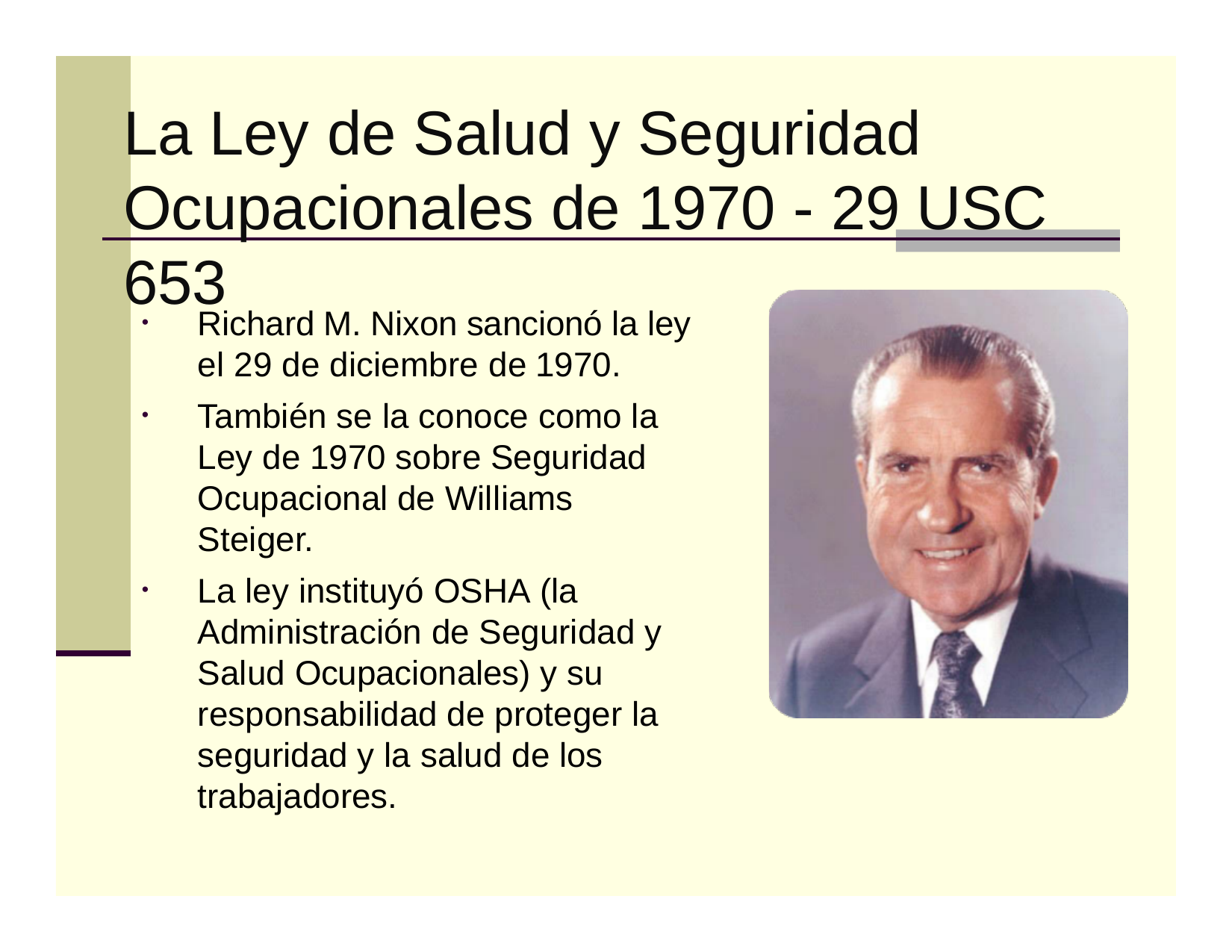

# La Ley de Salud y Seguridad
Ocupacionales de 1970 - 29 USC 653

Richard M. Nixon sancionó la ley el 29 de diciembre de 1970.

También se la conoce como la Ley de 1970 sobre Seguridad Ocupacional de Williams Steiger.

La ley instituyó OSHA (la Administración de Seguridad y Salud Ocupacionales) y su responsabilidad de proteger la seguridad y la salud de los trabajadores.